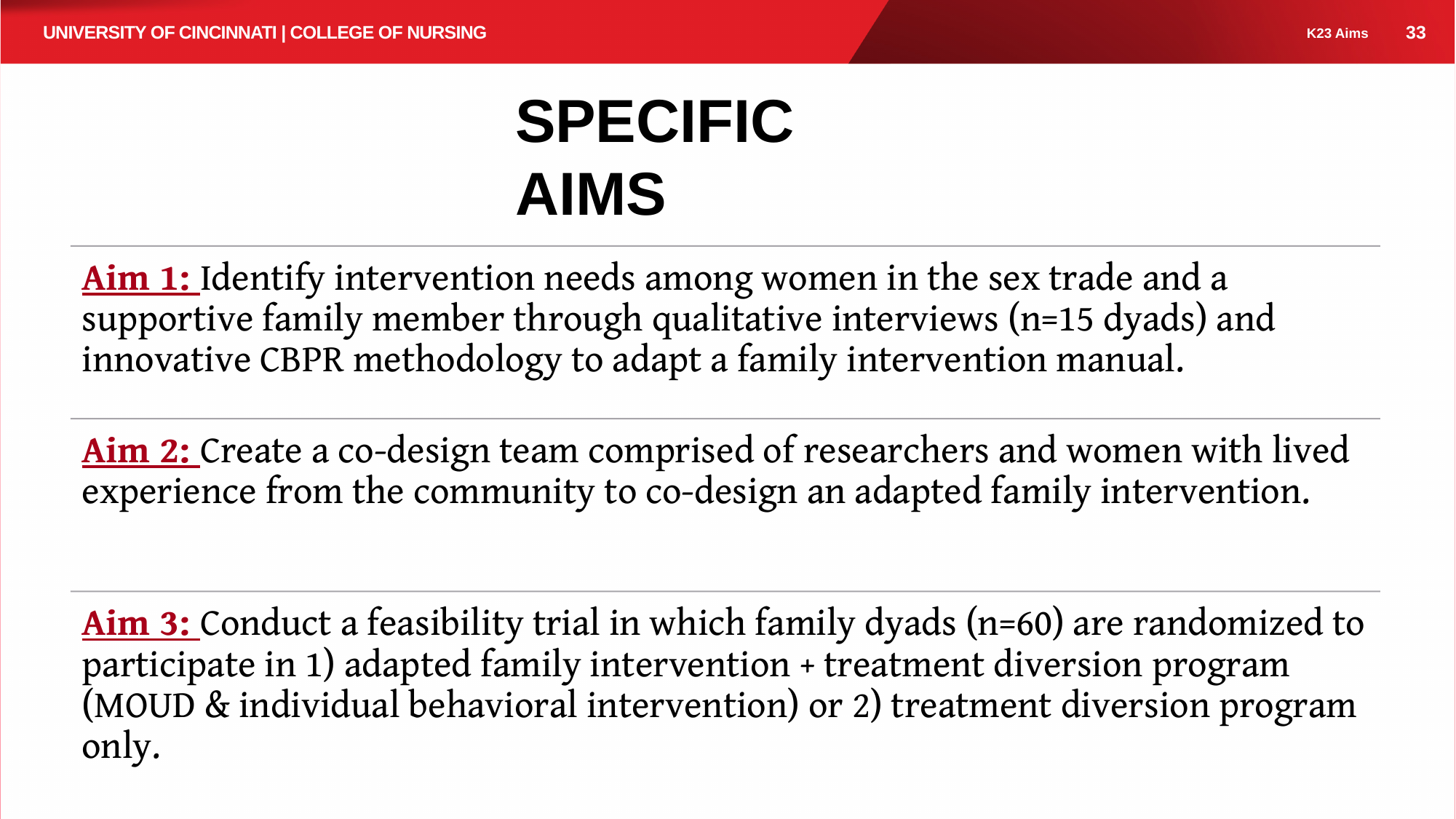

33
K23 Aims
Specific Aims
Aim 1: Identify intervention needs among women in the sex trade and a supportive family member through qualitative interviews (n=15 dyads) and innovative CBPR methodology to adapt a family intervention manual.
Aim 2: Create a co-design team comprised of researchers and women with lived experience from the community to co-design an adapted family intervention.
Aim 3: Conduct a feasibility trial in which family dyads (n=60) are randomized to participate in 1) adapted family intervention + treatment diversion program (MOUD & individual behavioral intervention) or 2) treatment diversion program only.